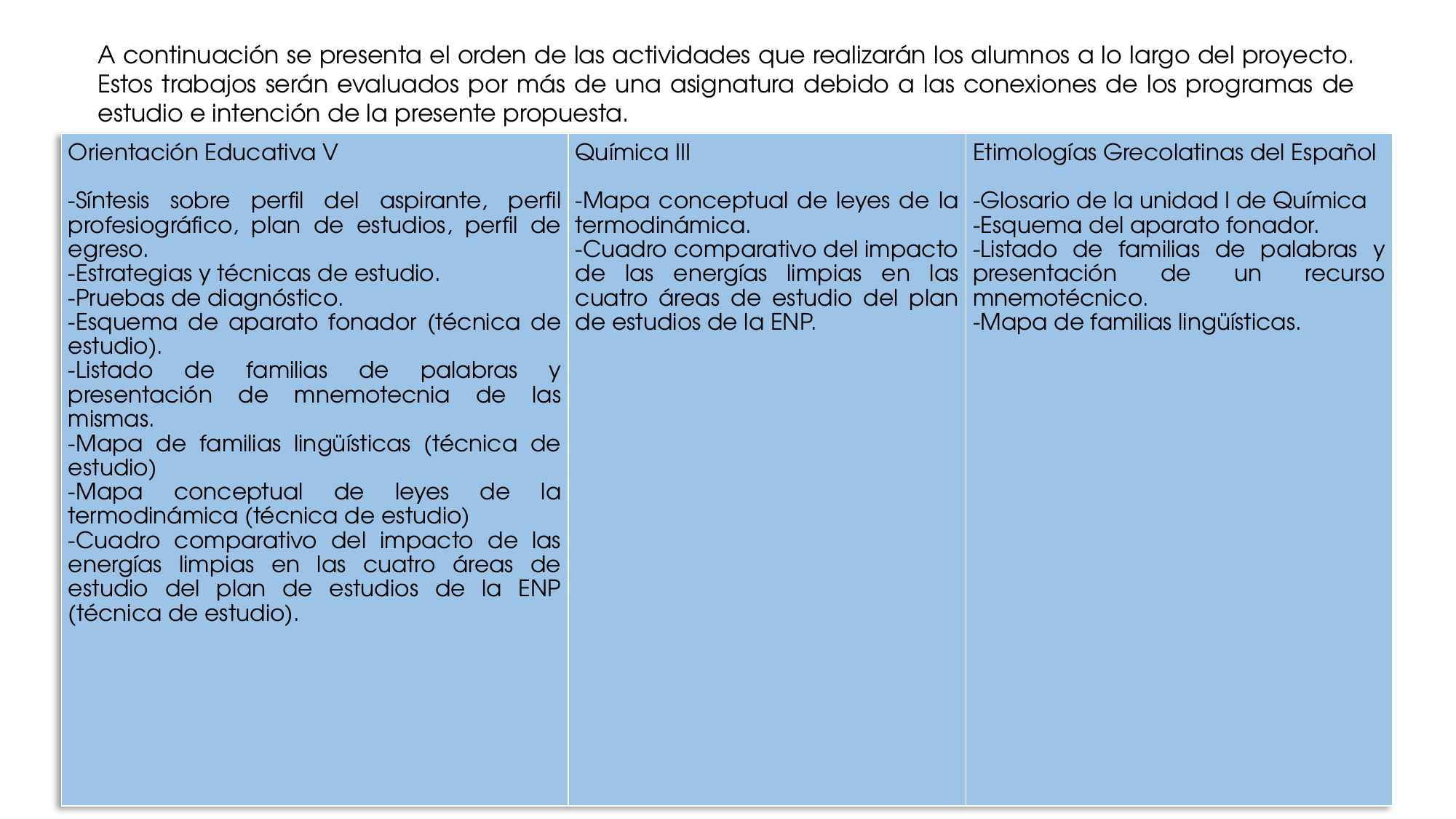

A continuación se presenta el orden de las actividades que realizarán los alumnos a lo largo del proyecto. Estos trabajos serán evaluados por más de una asignatura debido a las conexiones de los programas de estudio e intención de la presente propuesta.
| Orientación Educativa V -Síntesis sobre perfil del aspirante, perfil profesiográfico, plan de estudios, perfil de egreso. -Estrategias y técnicas de estudio. -Pruebas de diagnóstico. -Esquema de aparato fonador (técnica de estudio). -Listado de familias de palabras y presentación de mnemotecnia de las mismas. -Mapa de familias lingüísticas (técnica de estudio) -Mapa conceptual de leyes de la termodinámica (técnica de estudio) -Cuadro comparativo del impacto de las energías limpias en las cuatro áreas de estudio del plan de estudios de la ENP (técnica de estudio). | Química III -Mapa conceptual de leyes de la termodinámica. -Cuadro comparativo del impacto de las energías limpias en las cuatro áreas de estudio del plan de estudios de la ENP. | Etimologías Grecolatinas del Español -Glosario de la unidad I de Química -Esquema del aparato fonador. -Listado de familias de palabras y presentación de un recurso mnemotécnico. -Mapa de familias lingüísticas. |
| --- | --- | --- |